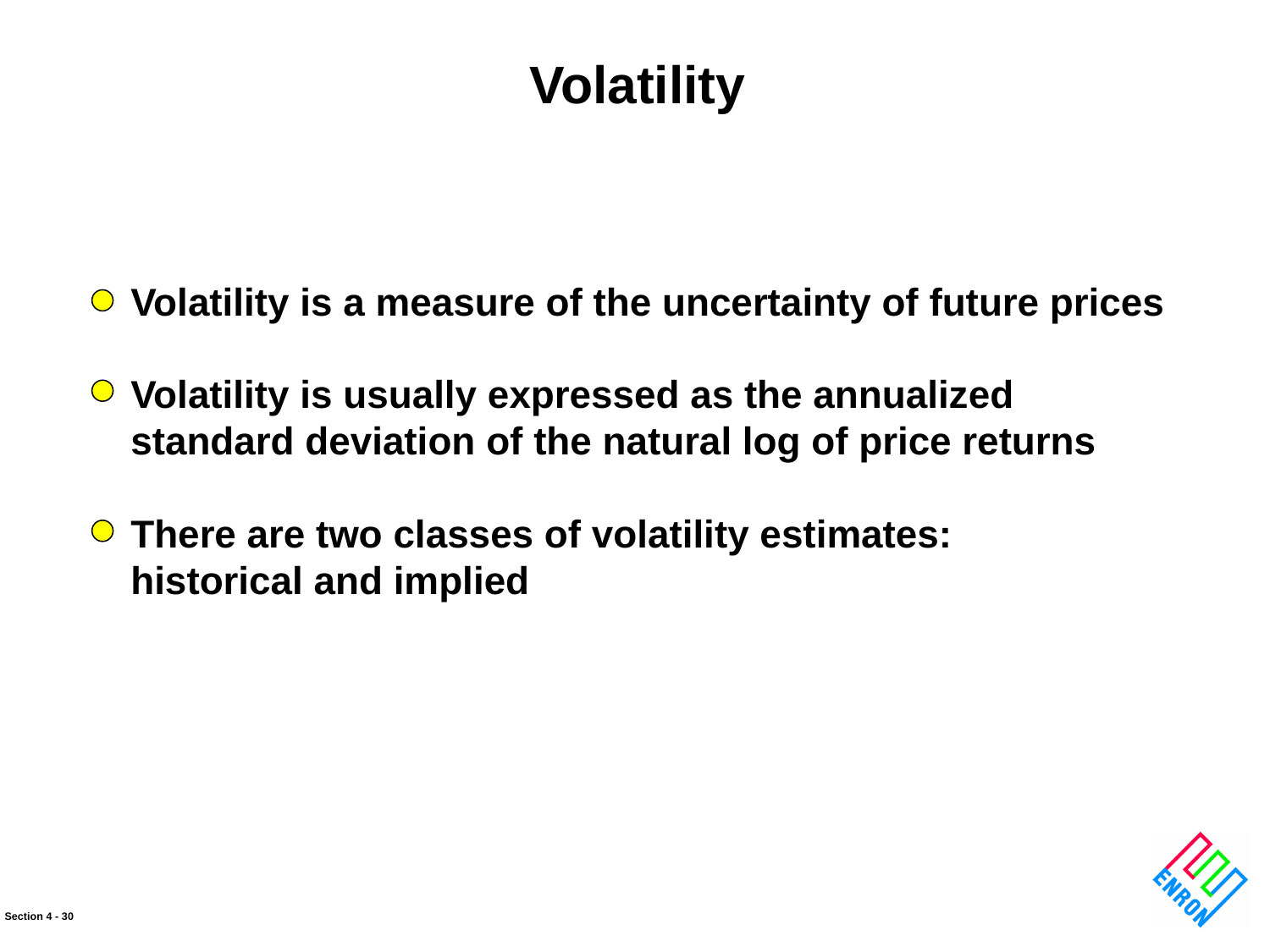

Volatility
Volatility is a measure of the uncertainty of future prices

Volatility is usually expressed as the annualized
standard deviation of the natural log of price returns

There are two classes of volatility estimates:
historical and implied